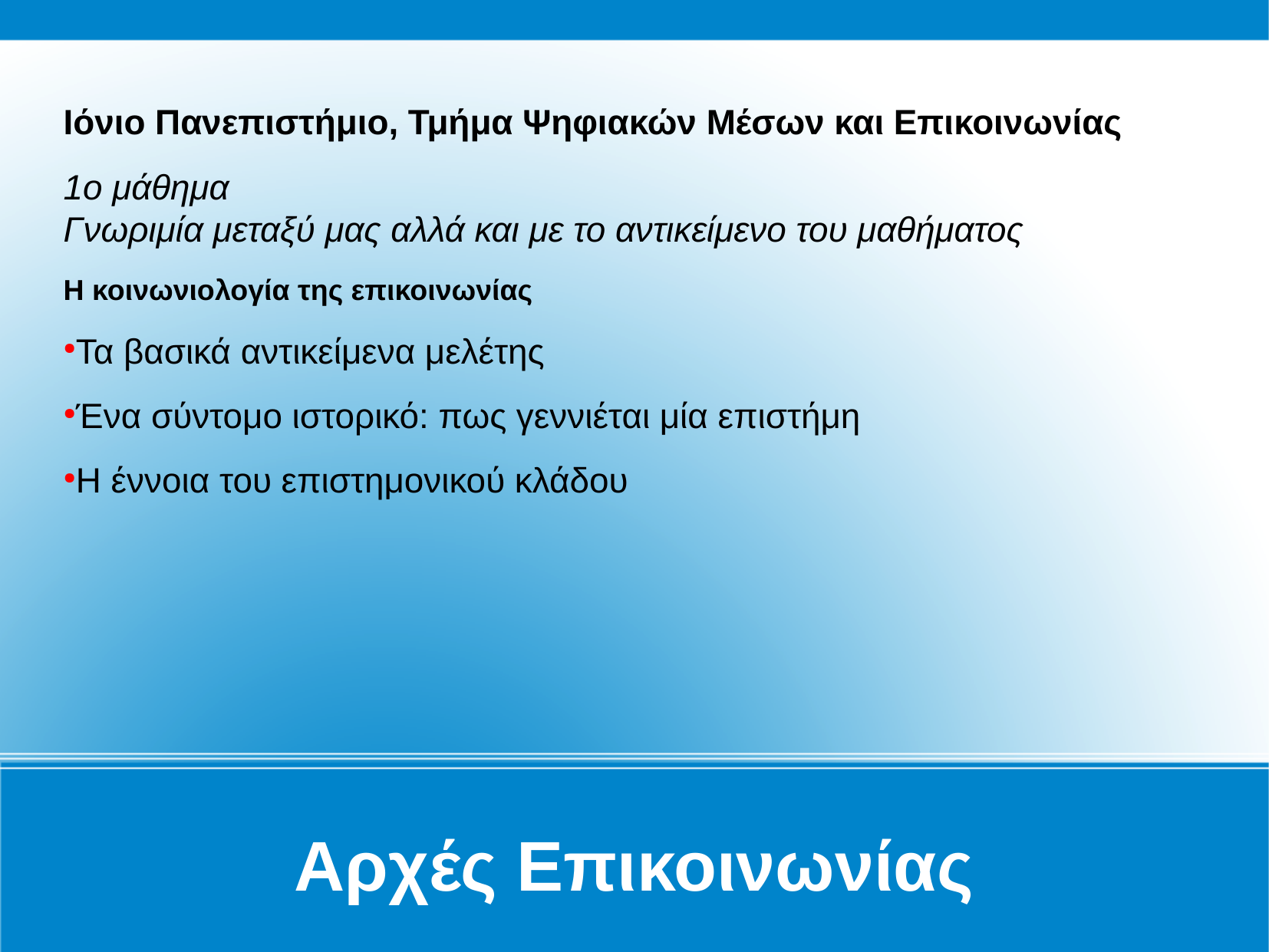

Αρχές Επικοινωνίας
Ιόνιο Πανεπιστήμιο, Τμήμα Ψηφιακών Μέσων και Επικοινωνίας
1ο μάθημα
Γνωριμία μεταξύ μας αλλά και με το αντικείμενο του μαθήματος
Η κοινωνιολογία της επικοινωνίας
Τα βασικά αντικείμενα μελέτης
Ένα σύντομο ιστορικό: πως γεννιέται μία επιστήμη
Η έννοια του επιστημονικού κλάδου